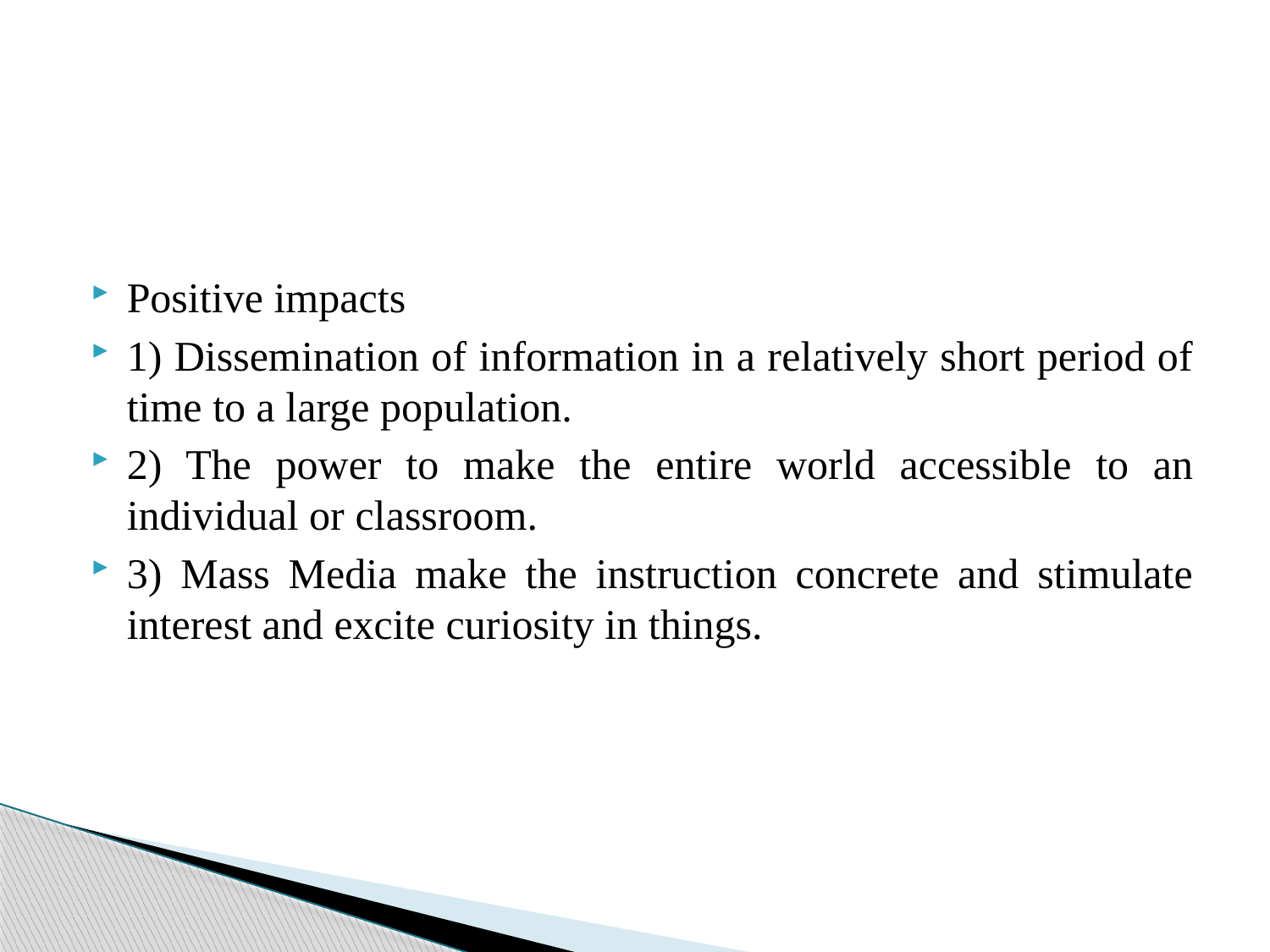

#
Positive impacts
1) Dissemination of information in a relatively short period of time to a large population.
2) The power to make the entire world accessible to an individual or classroom.
3) Mass Media make the instruction concrete and stimulate interest and excite curiosity in things.